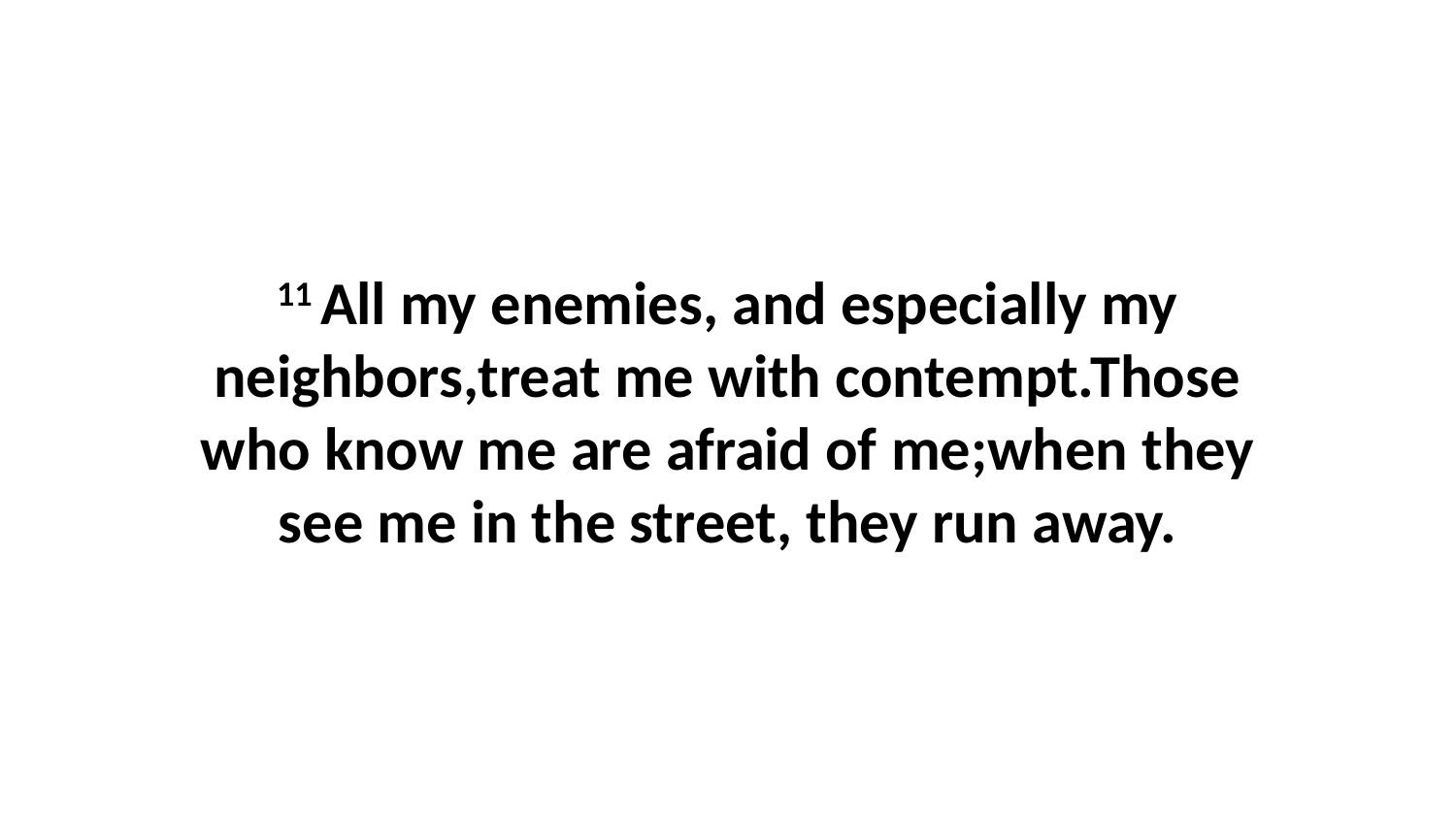

11 All my enemies, and especially my neighbors,treat me with contempt.Those who know me are afraid of me;when they see me in the street, they run away.